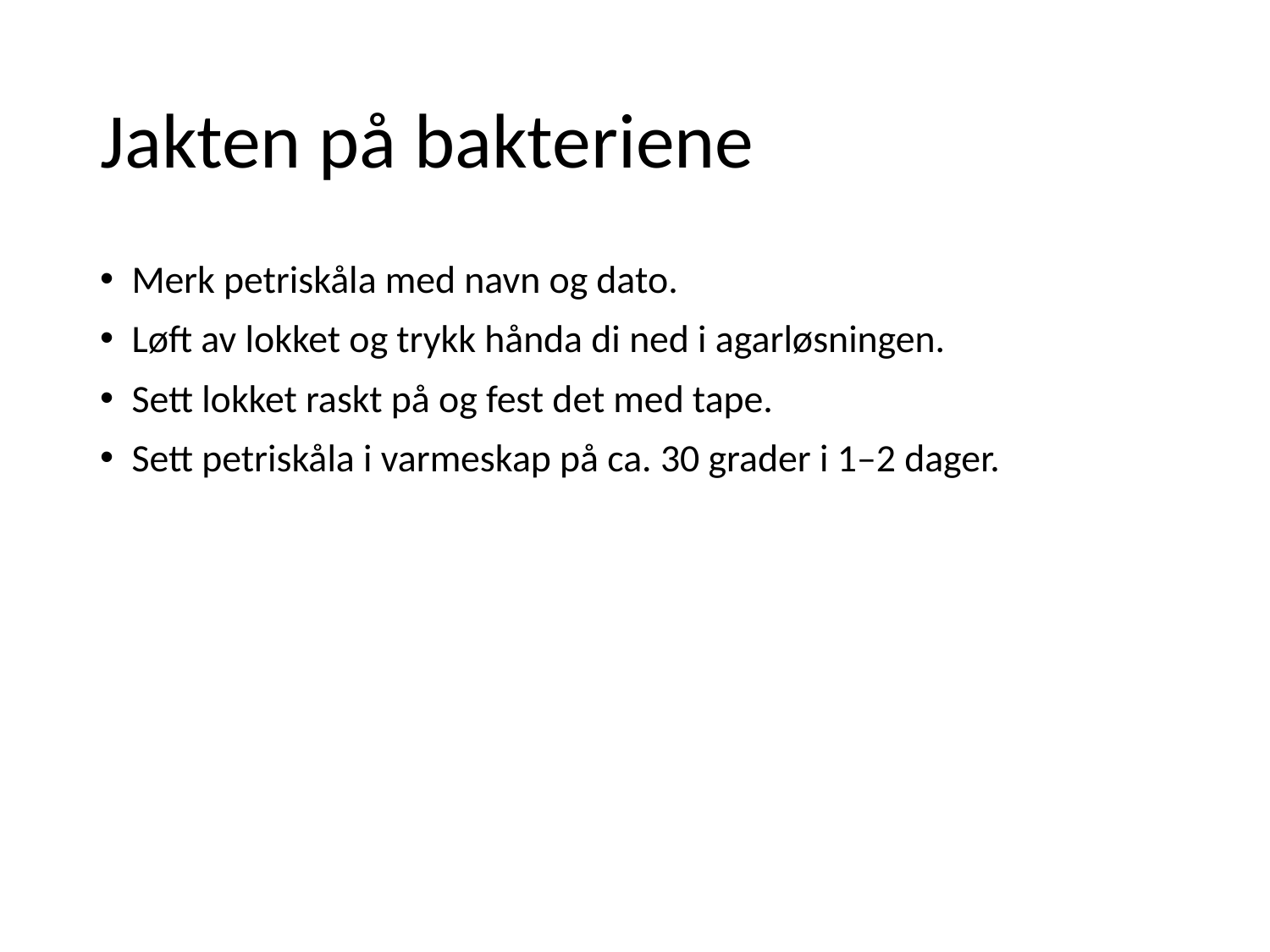

# Jakten på bakteriene
Merk petriskåla med navn og dato.
Løft av lokket og trykk hånda di ned i agarløsningen.
Sett lokket raskt på og fest det med tape.
Sett petriskåla i varmeskap på ca. 30 grader i 1–2 dager.